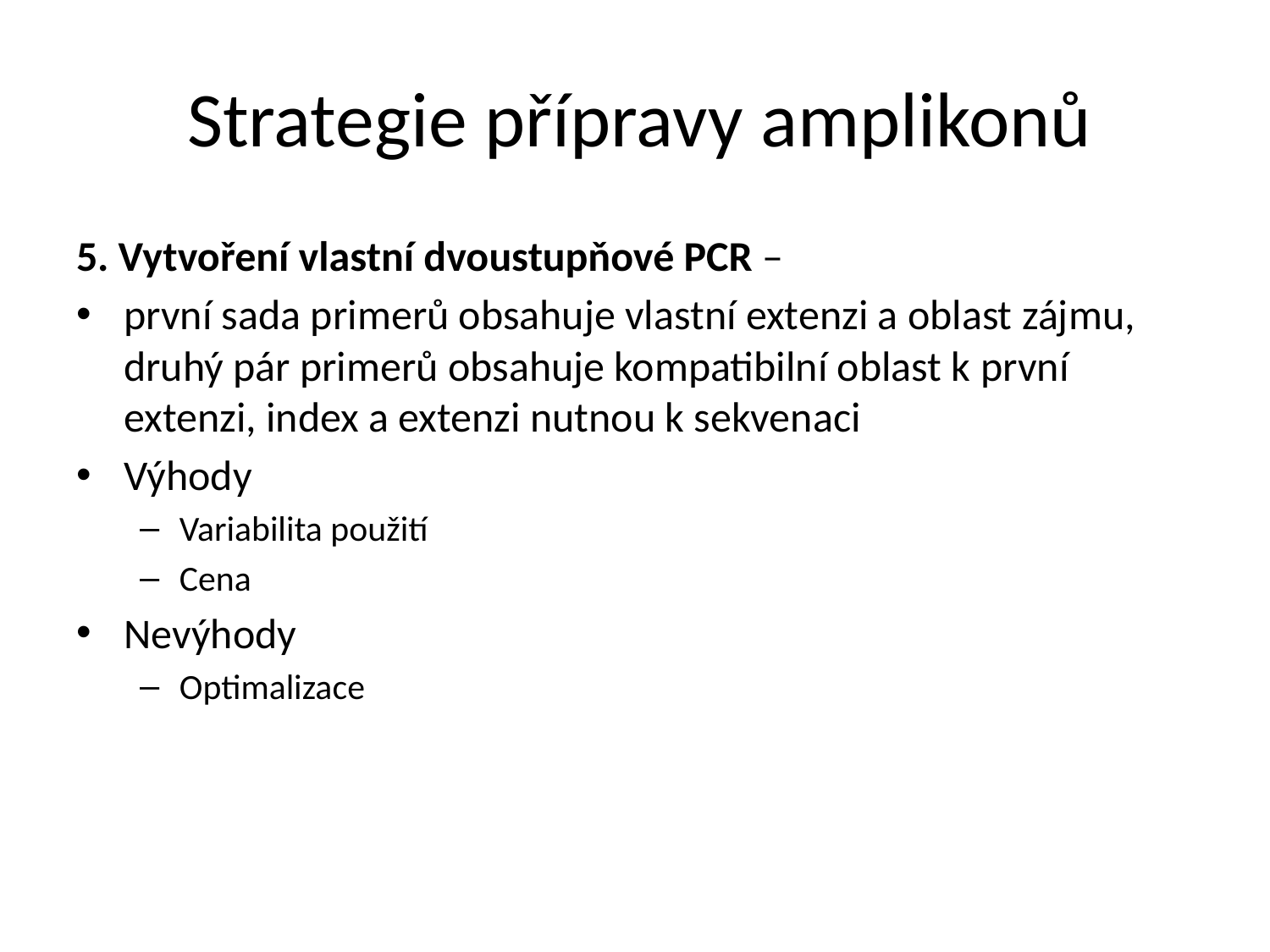

Strategie přípravy amplikonů
5. Vytvoření vlastní dvoustupňové PCR –
první sada primerů obsahuje vlastní extenzi a oblast zájmu, druhý pár primerů obsahuje kompatibilní oblast k první extenzi, index a extenzi nutnou k sekvenaci
Výhody
Variabilita použití
Cena
Nevýhody
Optimalizace